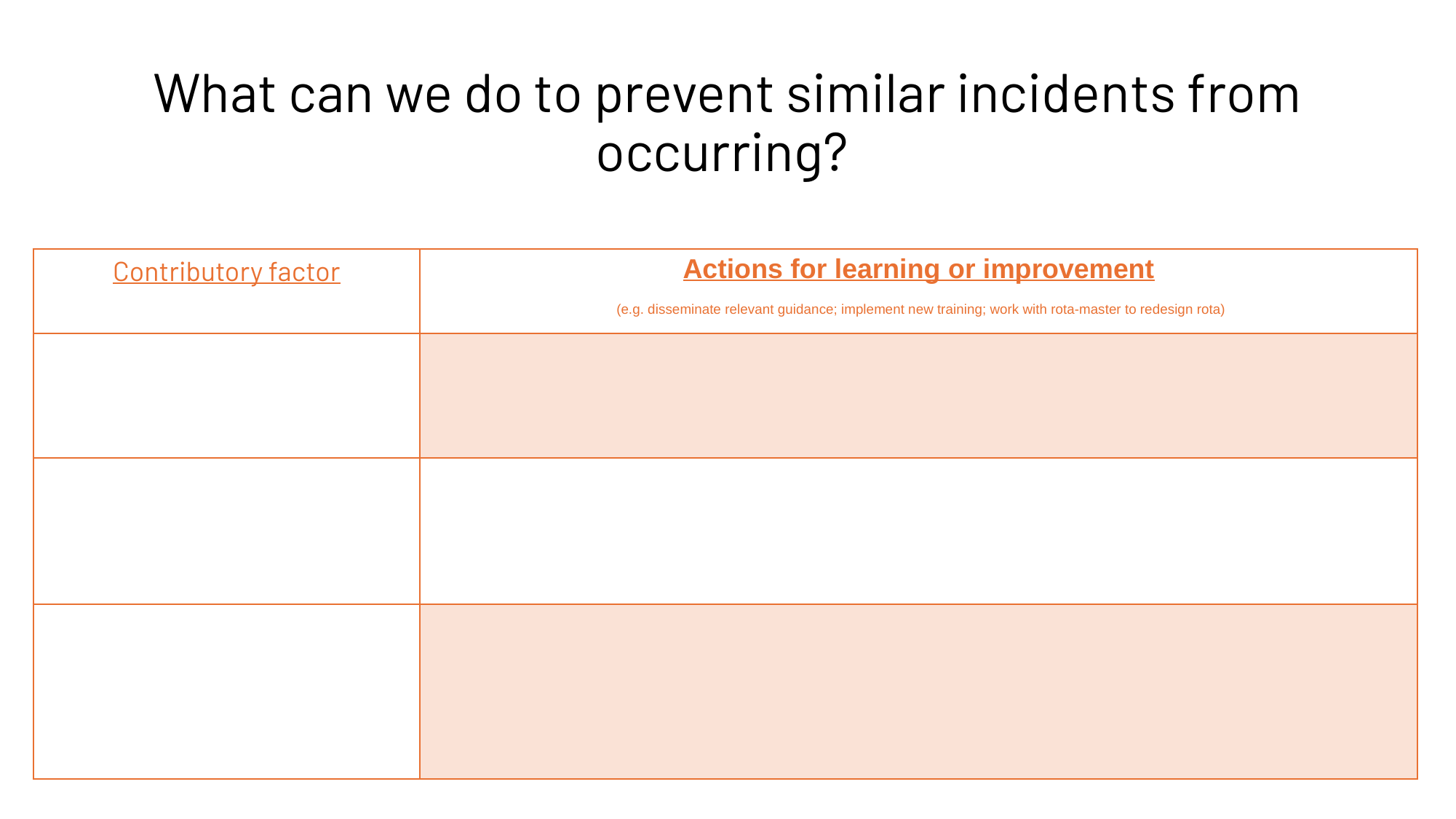

# What can we do to prevent similar incidents from occurring?
| Contributory factor | Actions for learning or improvement (e.g. disseminate relevant guidance; implement new training; work with rota-master to redesign rota) |
| --- | --- |
|  |  |
|  |  |
|  |  |